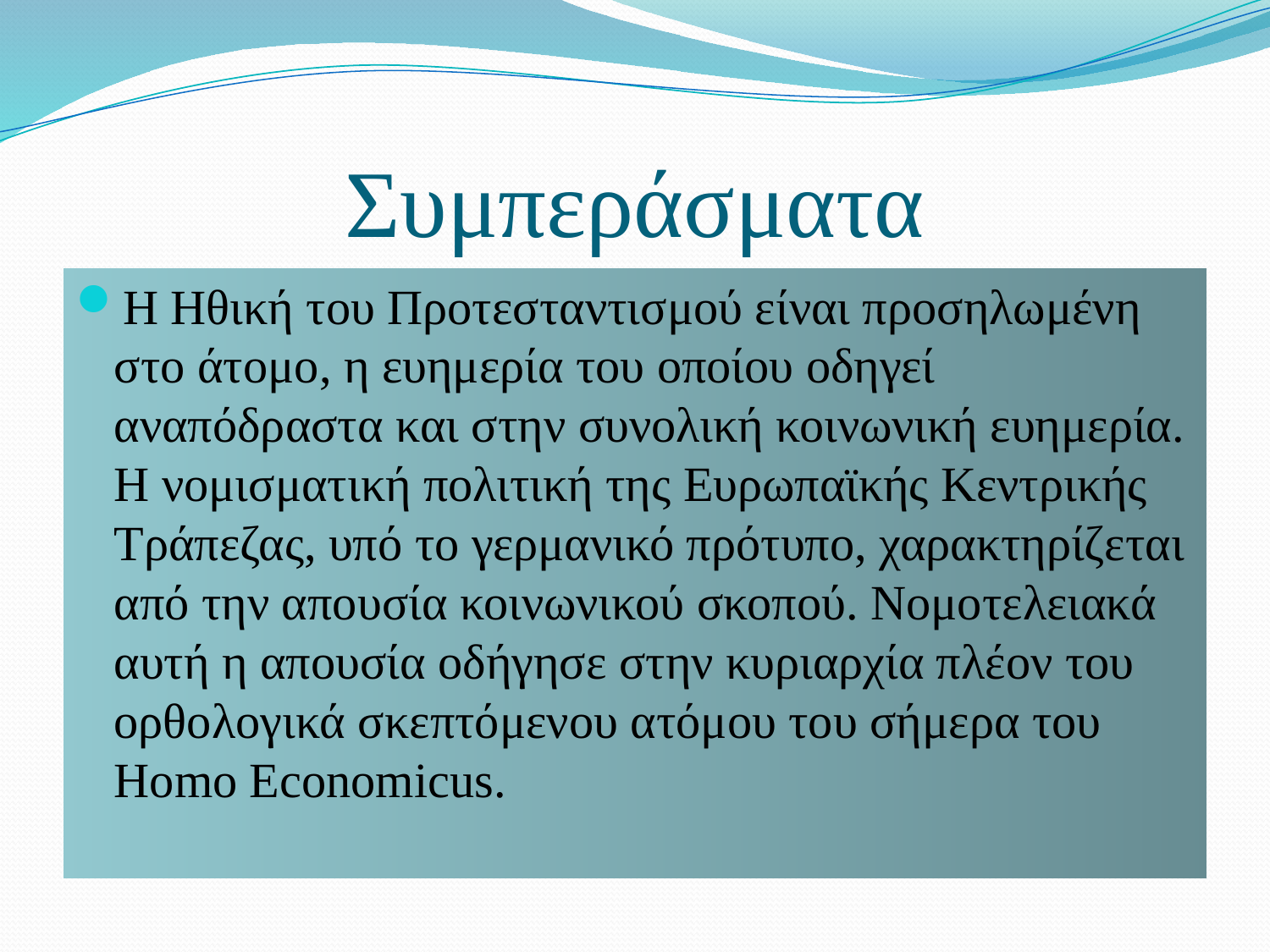

# Συμπεράσματα
Η Ηθική του Προτεσταντισμού είναι προσηλωμένη στο άτομο, η ευημερία του οποίου οδηγεί αναπόδραστα και στην συνολική κοινωνική ευημερία. Η νομισματική πολιτική της Ευρωπαϊκής Κεντρικής Τράπεζας, υπό το γερμανικό πρότυπο, χαρακτηρίζεται από την απουσία κοινωνικού σκοπού. Νομοτελειακά αυτή η απουσία οδήγησε στην κυριαρχία πλέον του ορθολογικά σκεπτόμενου ατόμου του σήμερα του Homo Economicus.